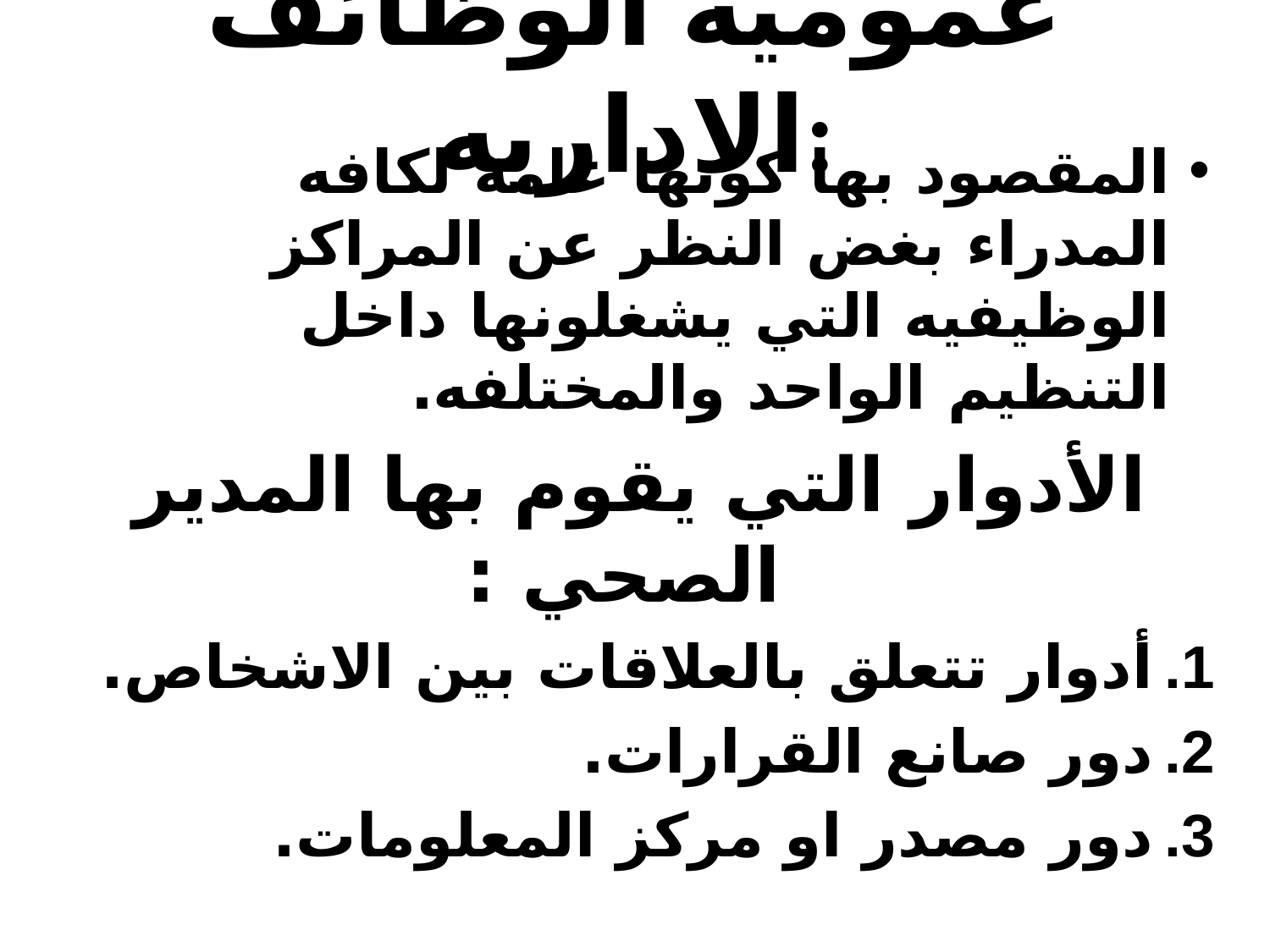

# عموميه الوظائف الاداريه:
المقصود بها كونها عامه لكافه المدراء بغض النظر عن المراكز الوظيفيه التي يشغلونها داخل التنظيم الواحد والمختلفه.
الأدوار التي يقوم بها المدير الصحي :
أدوار تتعلق بالعلاقات بين الاشخاص.
دور صانع القرارات.
دور مصدر او مركز المعلومات.